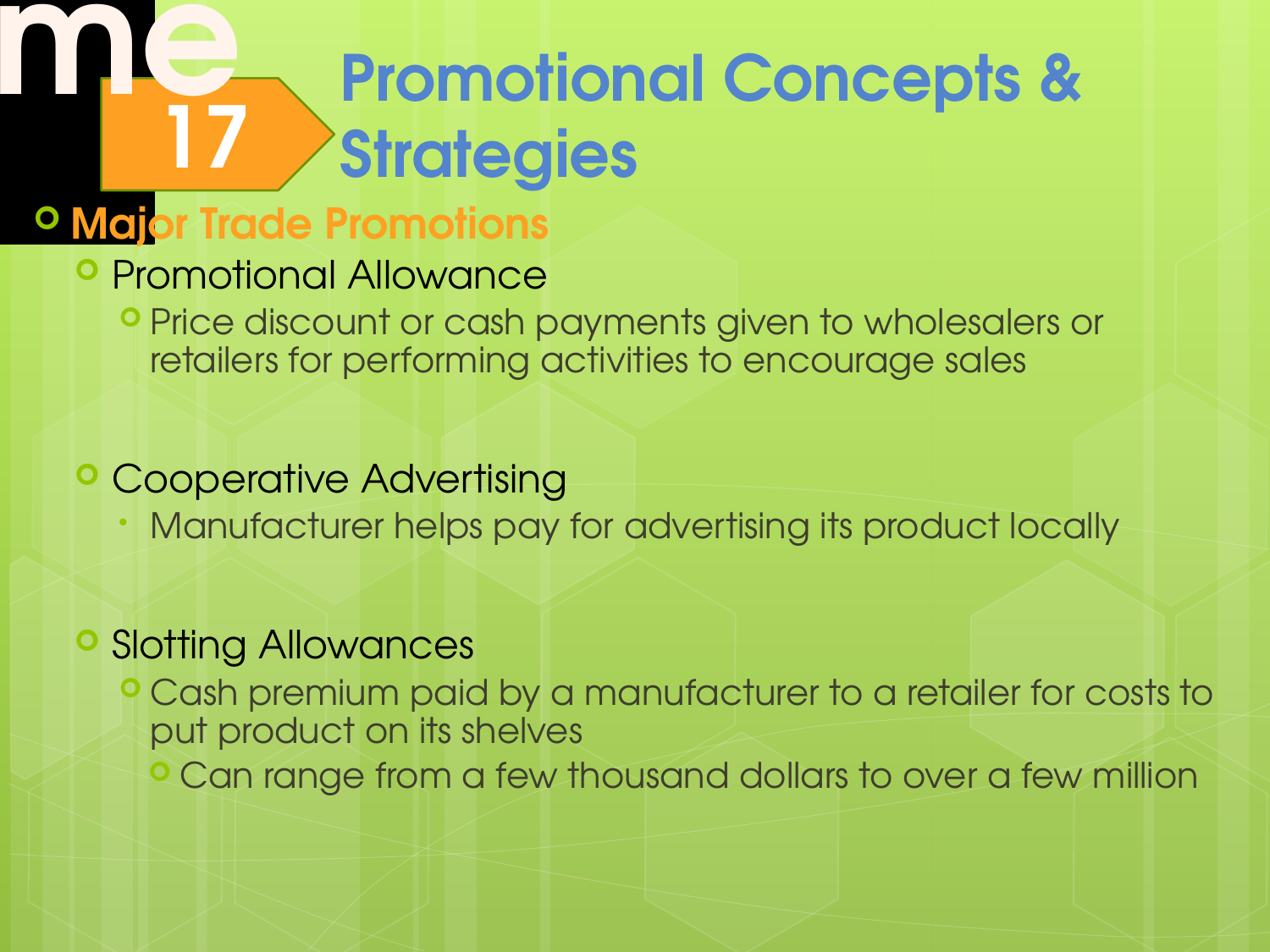

Major Trade Promotions
Promotional Allowance
Price discount or cash payments given to wholesalers or retailers for performing activities to encourage sales

Cooperative Advertising
Manufacturer helps pay for advertising its product locally

Slotting Allowances
Cash premium paid by a manufacturer to a retailer for costs to put product on its shelves
Can range from a few thousand dollars to over a few million